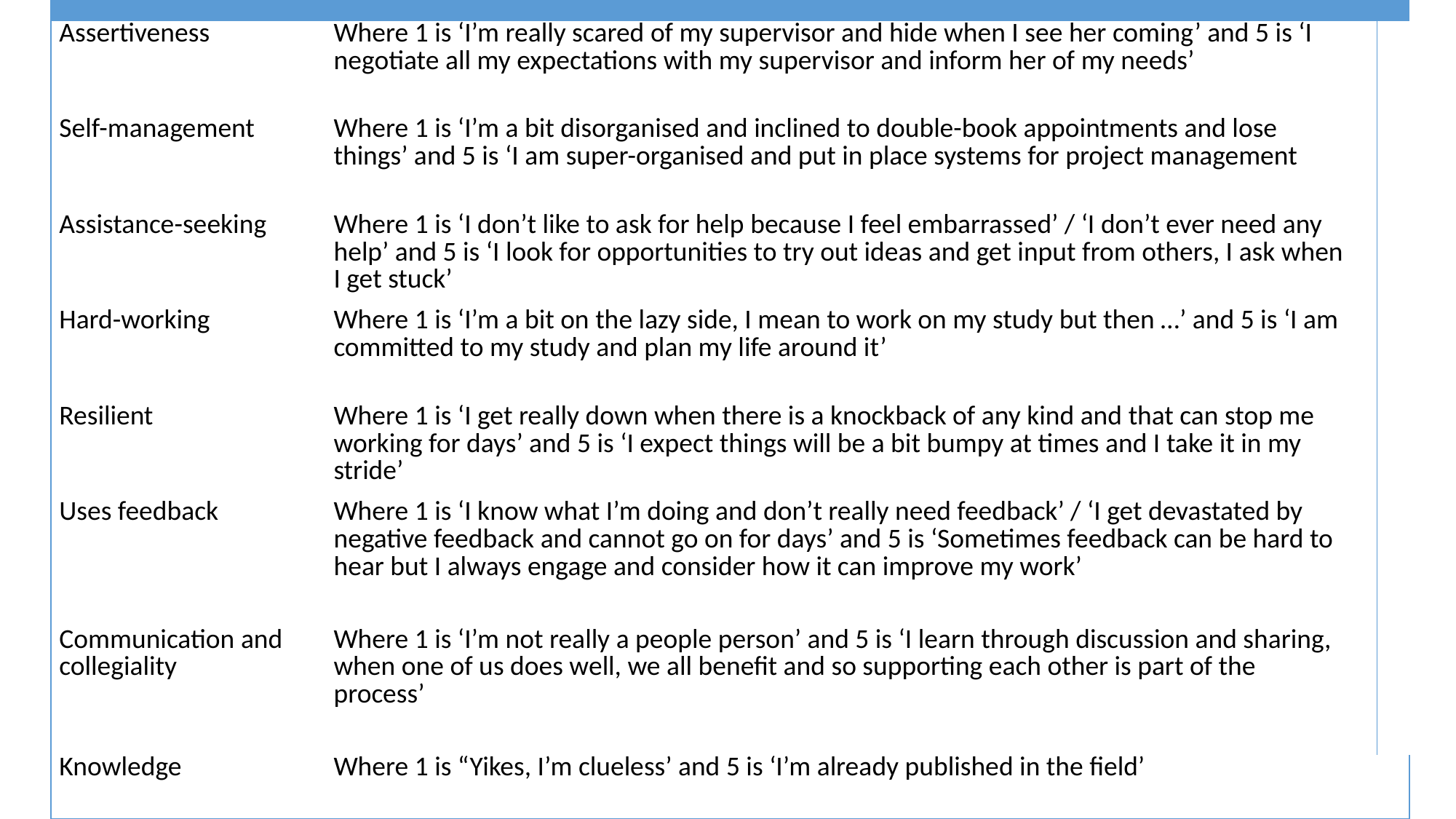

|  |  |  |  |  |
| --- | --- | --- | --- | --- |
| Assertiveness | Where 1 is ‘I’m really scared of my supervisor and hide when I see her coming’ and 5 is ‘I negotiate all my expectations with my supervisor and inform her of my needs’ |  |  |  |
| Self-management | Where 1 is ‘I’m a bit disorganised and inclined to double-book appointments and lose things’ and 5 is ‘I am super-organised and put in place systems for project management |  |  |  |
| Assistance-seeking | Where 1 is ‘I don’t like to ask for help because I feel embarrassed’ / ‘I don’t ever need any help’ and 5 is ‘I look for opportunities to try out ideas and get input from others, I ask when I get stuck’ |  |  |  |
| Hard-working | Where 1 is ‘I’m a bit on the lazy side, I mean to work on my study but then …’ and 5 is ‘I am committed to my study and plan my life around it’ |  |  |  |
| Resilient | Where 1 is ‘I get really down when there is a knockback of any kind and that can stop me working for days’ and 5 is ‘I expect things will be a bit bumpy at times and I take it in my stride’ |  |  |  |
| Uses feedback | Where 1 is ‘I know what I’m doing and don’t really need feedback’ / ‘I get devastated by negative feedback and cannot go on for days’ and 5 is ‘Sometimes feedback can be hard to hear but I always engage and consider how it can improve my work’ |  |  |  |
| Communication and collegiality | Where 1 is ‘I’m not really a people person’ and 5 is ‘I learn through discussion and sharing, when one of us does well, we all benefit and so supporting each other is part of the process’ |  |  |  |
| Knowledge | Where 1 is “Yikes, I’m clueless’ and 5 is ‘I’m already published in the field’ |  |  |  |